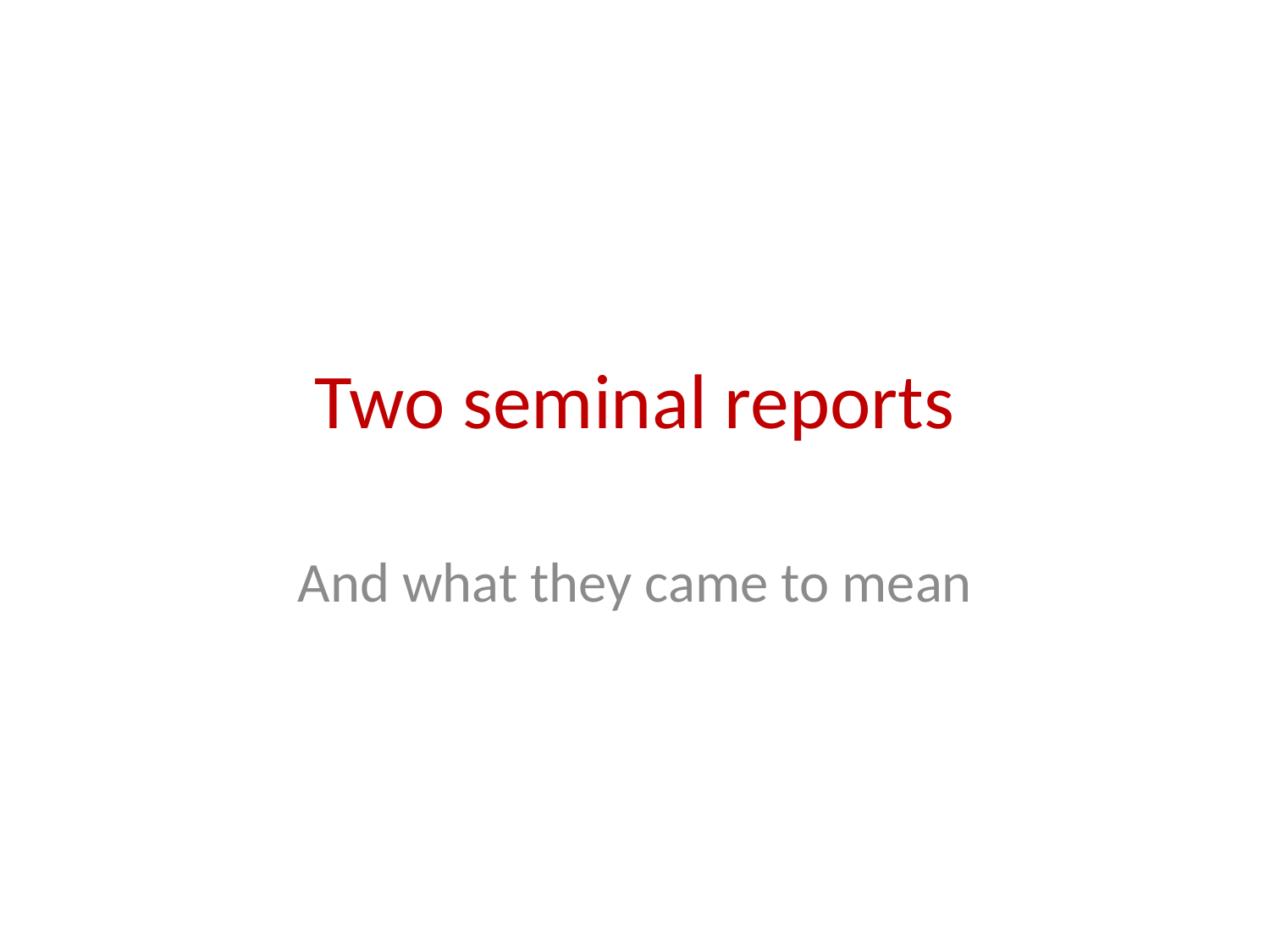

# Two seminal reports
And what they came to mean